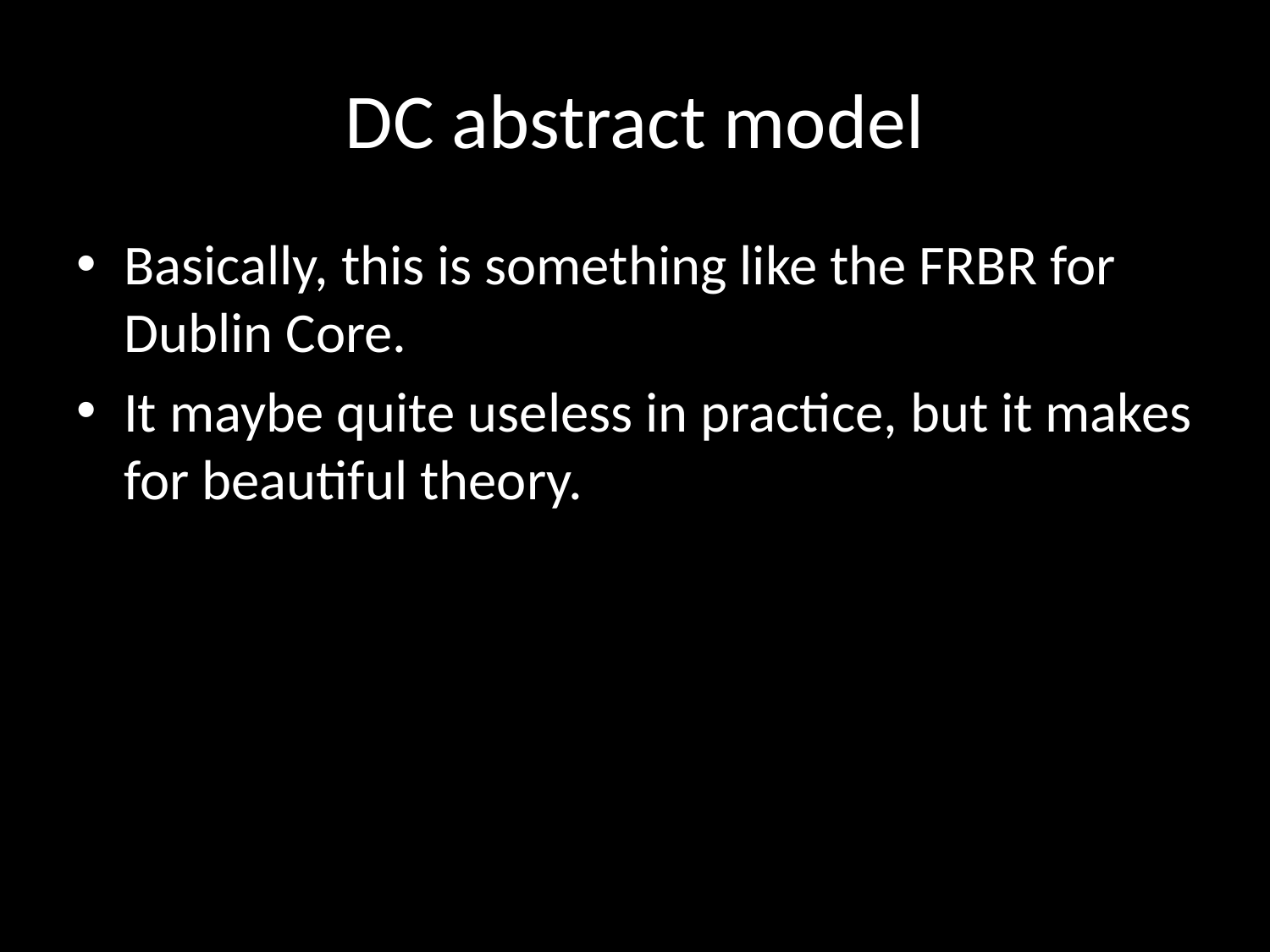

# DC abstract model
Basically, this is something like the FRBR for Dublin Core.
It maybe quite useless in practice, but it makes for beautiful theory.